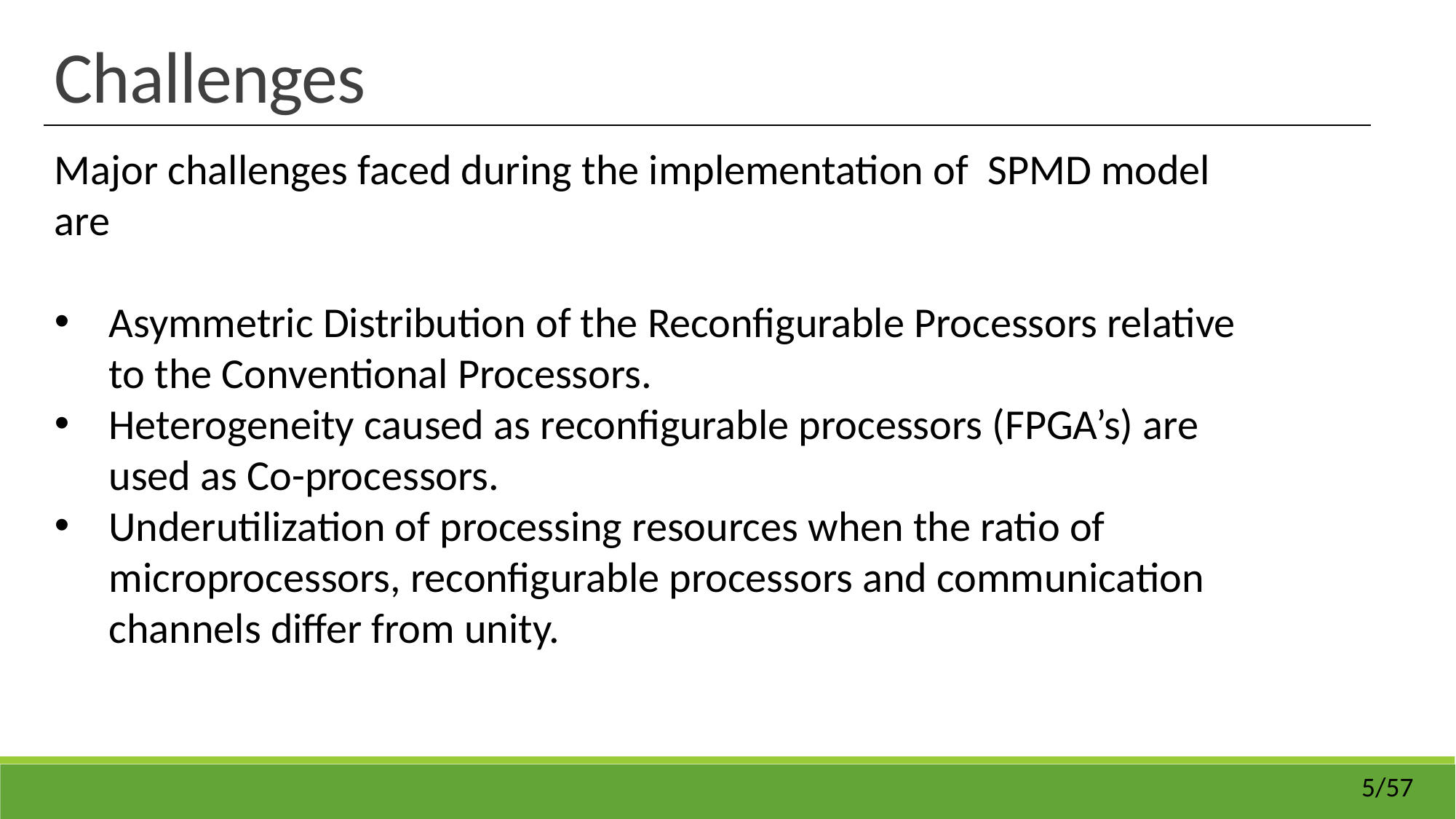

Challenges
Major challenges faced during the implementation of  SPMD model are

Asymmetric Distribution of the Reconfigurable Processors relative to the Conventional Processors.
Heterogeneity caused as reconfigurable processors (FPGA’s) are used as Co-processors.
Underutilization of processing resources when the ratio of microprocessors, reconfigurable processors and communication channels differ from unity.

5/57